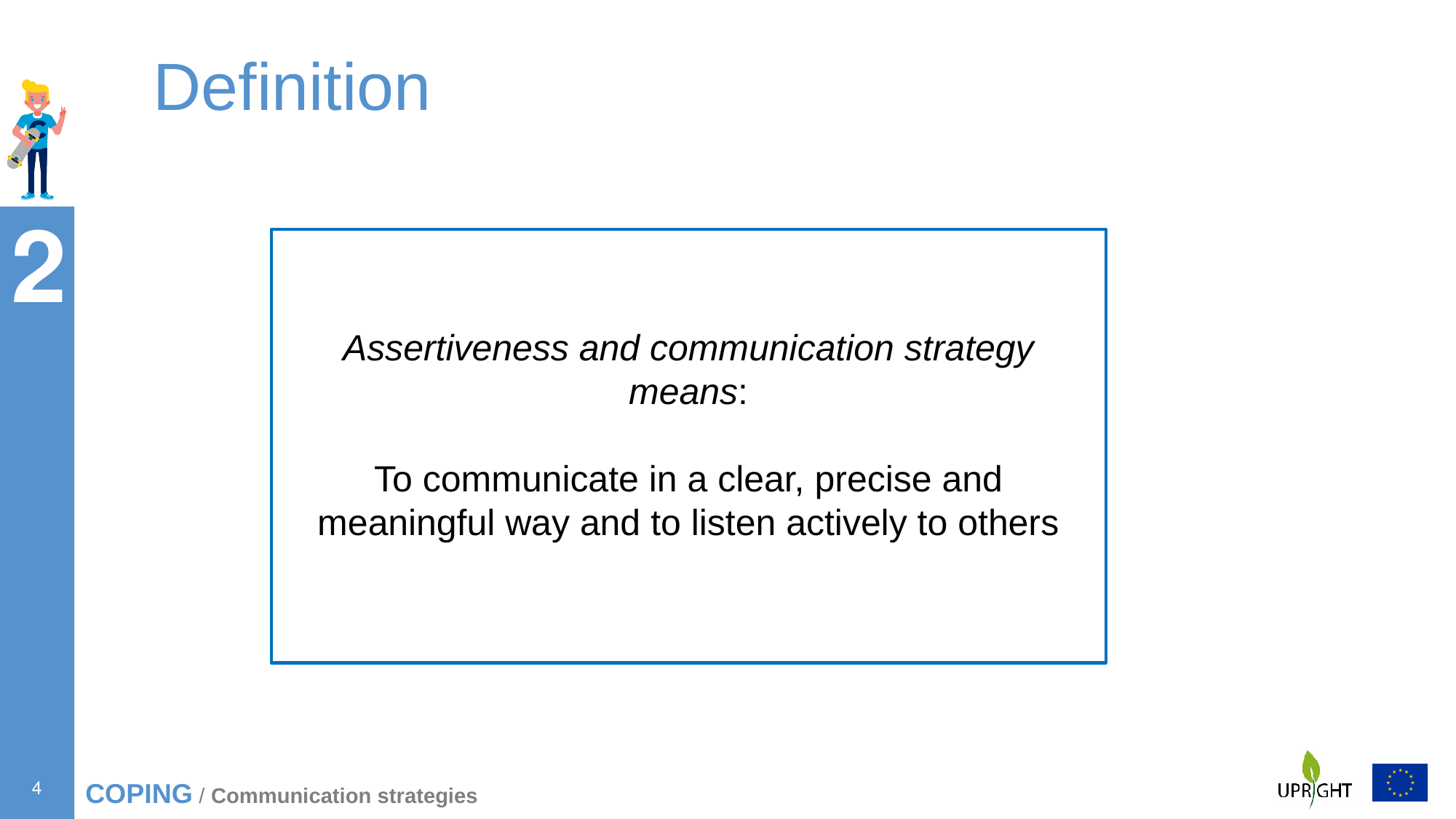

# Definition

Assertiveness and communication strategy means:

To communicate in a clear, precise and meaningful way and to listen actively to others